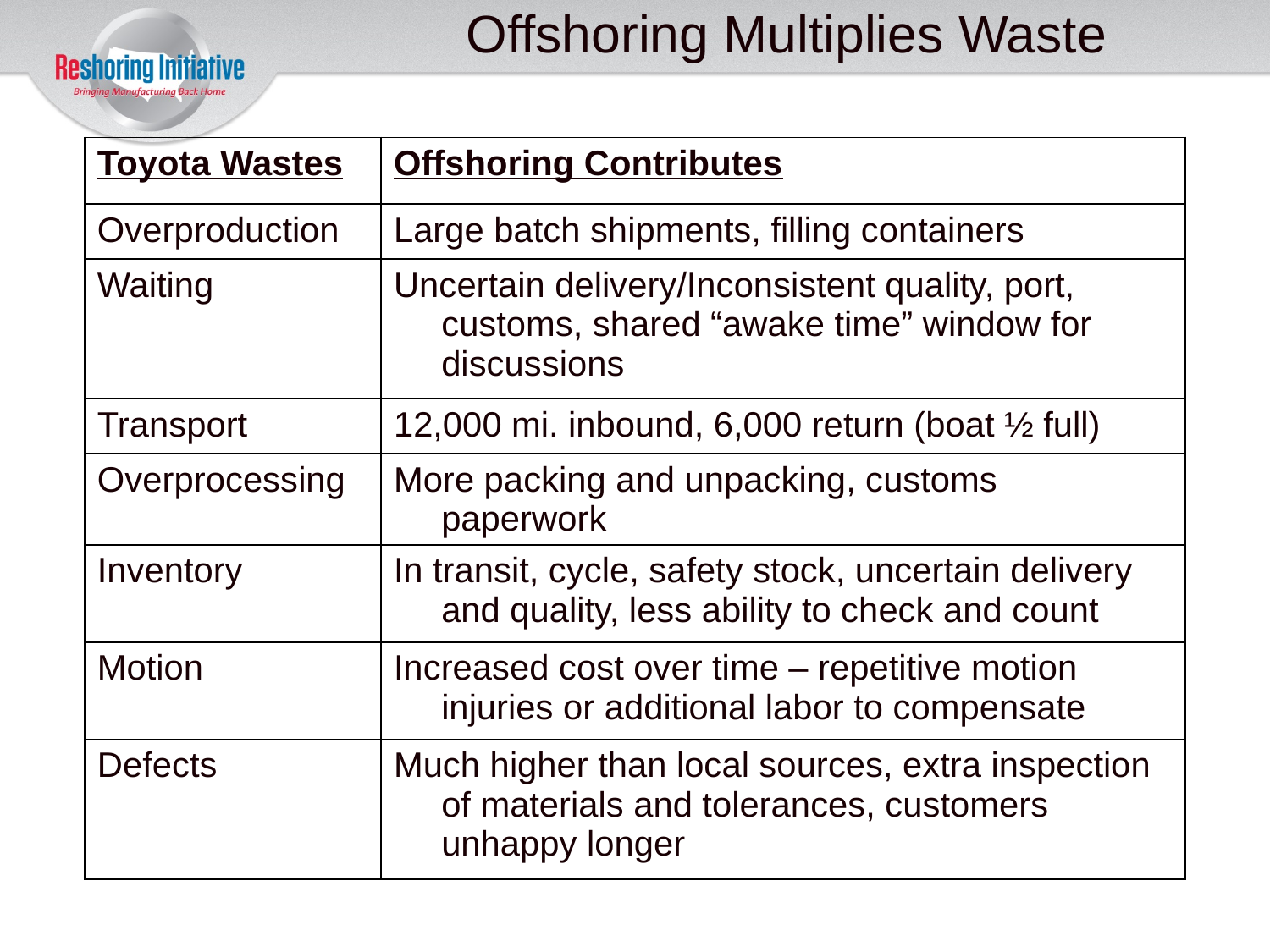

Offshoring Multiplies Waste
| Toyota Wastes | Offshoring Contributes |
| --- | --- |
| Overproduction | Large batch shipments, filling containers |
| Waiting | Uncertain delivery/Inconsistent quality, port, customs, shared “awake time” window for discussions |
| Transport | 12,000 mi. inbound, 6,000 return (boat ½ full) |
| Overprocessing | More packing and unpacking, customs paperwork |
| Inventory | In transit, cycle, safety stock, uncertain delivery and quality, less ability to check and count |
| Motion | Increased cost over time – repetitive motion injuries or additional labor to compensate |
| Defects | Much higher than local sources, extra inspection of materials and tolerances, customers unhappy longer |